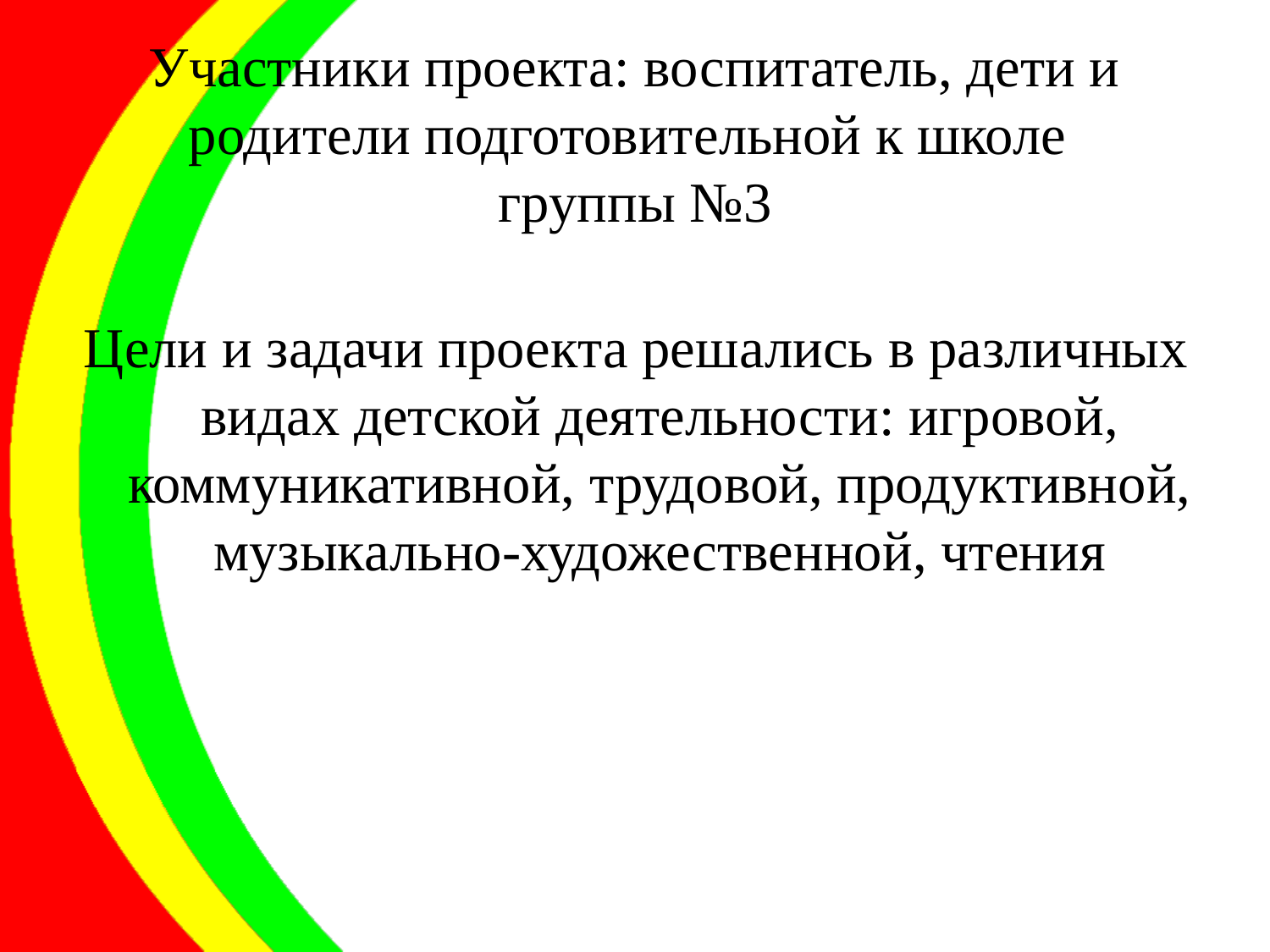

# Участники проекта: воспитатель, дети и родители подготовительной к школе группы №3

Цели и задачи проекта решались в различных видах детской деятельности: игровой, коммуникативной, трудовой, продуктивной, музыкально-художественной, чтения